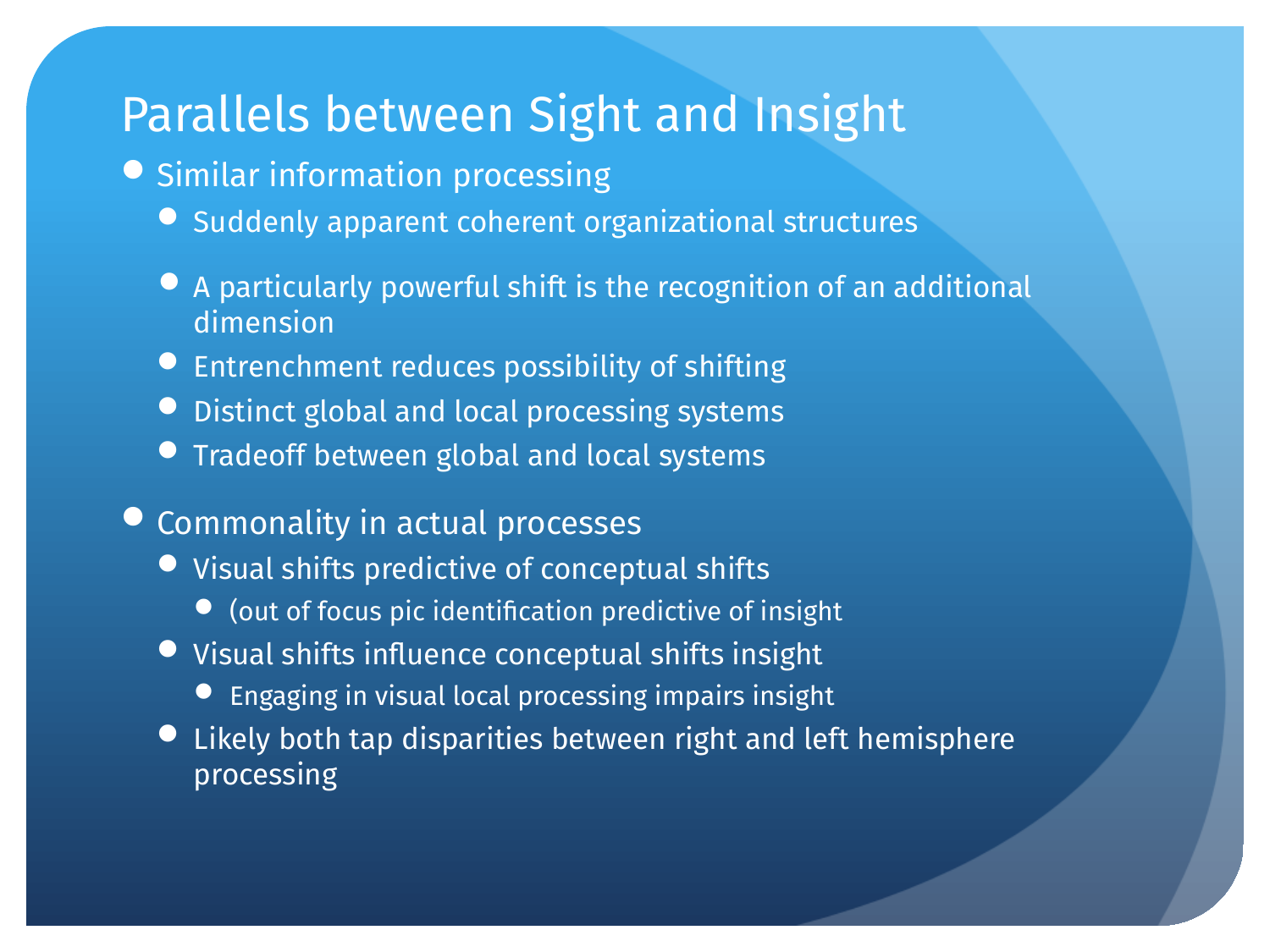

# Parallels between Sight and Insight
Similar information processing
Suddenly apparent coherent organizational structures
A particularly powerful shift is the recognition of an additional dimension
Entrenchment reduces possibility of shifting
Distinct global and local processing systems
Tradeoff between global and local systems
Commonality in actual processes
Visual shifts predictive of conceptual shifts
(out of focus pic identification predictive of insight
Visual shifts influence conceptual shifts insight
Engaging in visual local processing impairs insight
Likely both tap disparities between right and left hemisphere processing